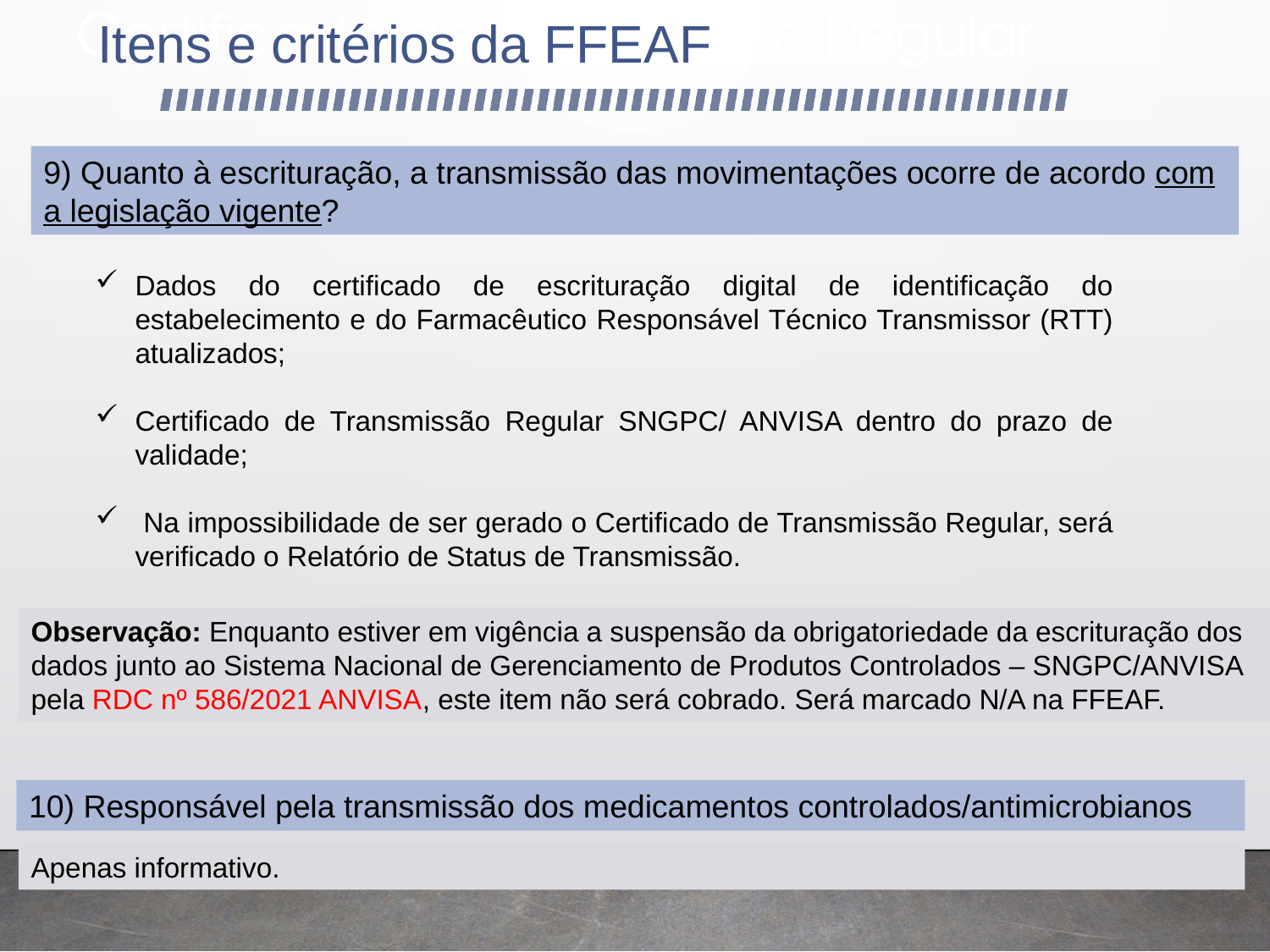

# Certificado de Transmissão Regular
Itens e critérios da FFEAF
9) Quanto à escrituração, a transmissão das movimentações ocorre de acordo com a legislação vigente?
Dados do certificado de escrituração digital de identificação do estabelecimento e do Farmacêutico Responsável Técnico Transmissor (RTT) atualizados;

Certificado de Transmissão Regular SNGPC/ ANVISA dentro do prazo de validade;

 Na impossibilidade de ser gerado o Certificado de Transmissão Regular, será verificado o Relatório de Status de Transmissão.
Observação: Enquanto estiver em vigência a suspensão da obrigatoriedade da escrituração dos dados junto ao Sistema Nacional de Gerenciamento de Produtos Controlados – SNGPC/ANVISA pela RDC nº 586/2021 ANVISA, este item não será cobrado. Será marcado N/A na FFEAF.
10) Responsável pela transmissão dos medicamentos controlados/antimicrobianos
Apenas informativo.